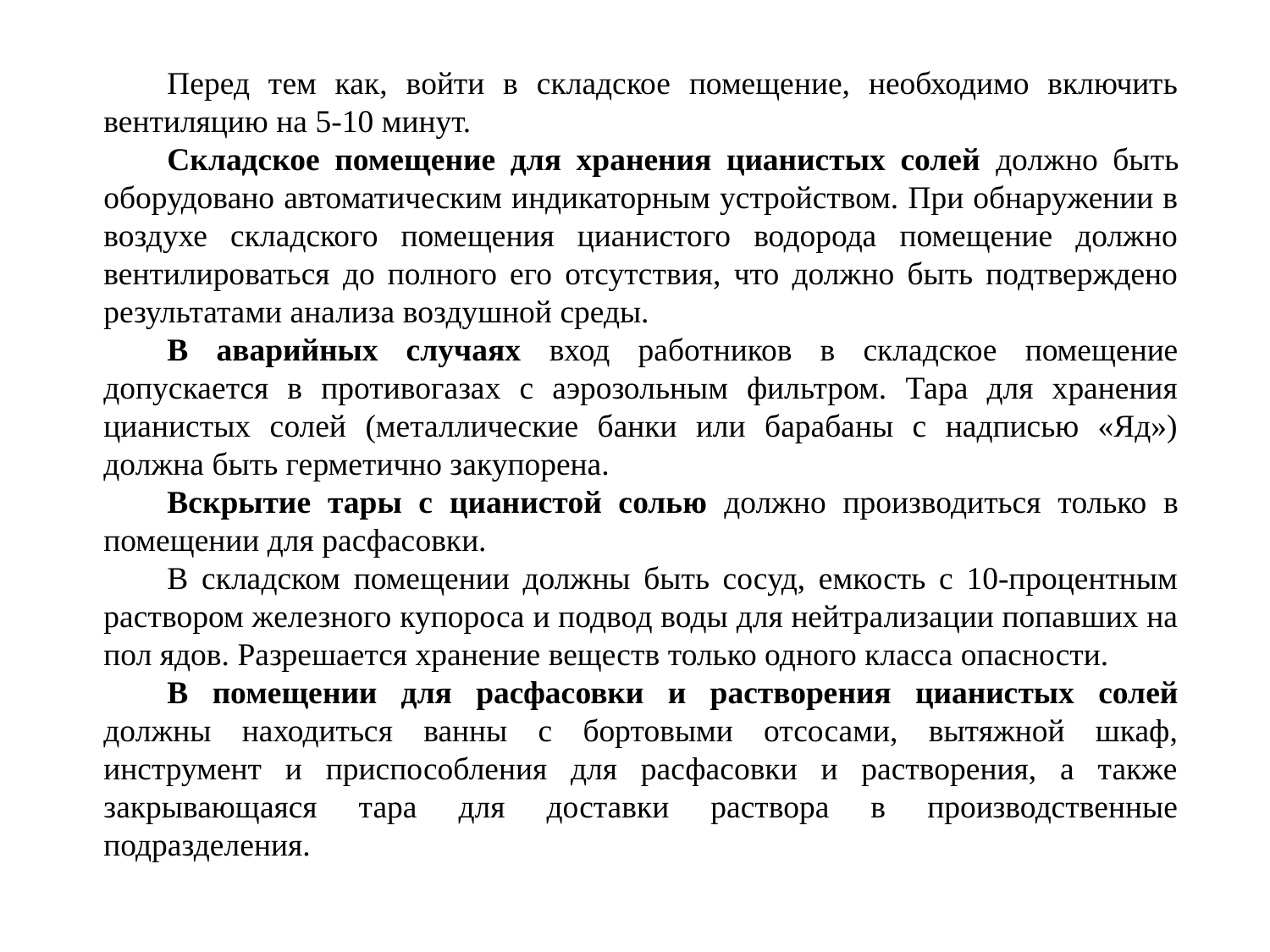

Перед тем как, войти в складское помещение, необходимо включить вентиляцию на 5-10 минут.
Складское помещение для хранения цианистых солей должно быть оборудовано автоматическим индикаторным устройством. При обнаружении в воздухе складского помещения цианистого водорода помещение должно вентилироваться до полного его отсутствия, что должно быть подтверждено результатами анализа воздушной среды.
В аварийных случаях вход работников в складское помещение допускается в противогазах с аэрозольным фильтром. Тара для хранения цианистых солей (металлические банки или барабаны с надписью «Яд») должна быть герметично закупорена.
Вскрытие тары с цианистой солью должно производиться только в помещении для расфасовки.
В складском помещении должны быть сосуд, емкость с 10-процентным раствором железного купороса и подвод воды для нейтрализации попавших на пол ядов. Разрешается хранение веществ только одного класса опасности.
В помещении для расфасовки и растворения цианистых солей должны находиться ванны с бортовыми отсосами, вытяжной шкаф, инструмент и приспособления для расфасовки и растворения, а также закрывающаяся тара для доставки раствора в производственные подразделения.